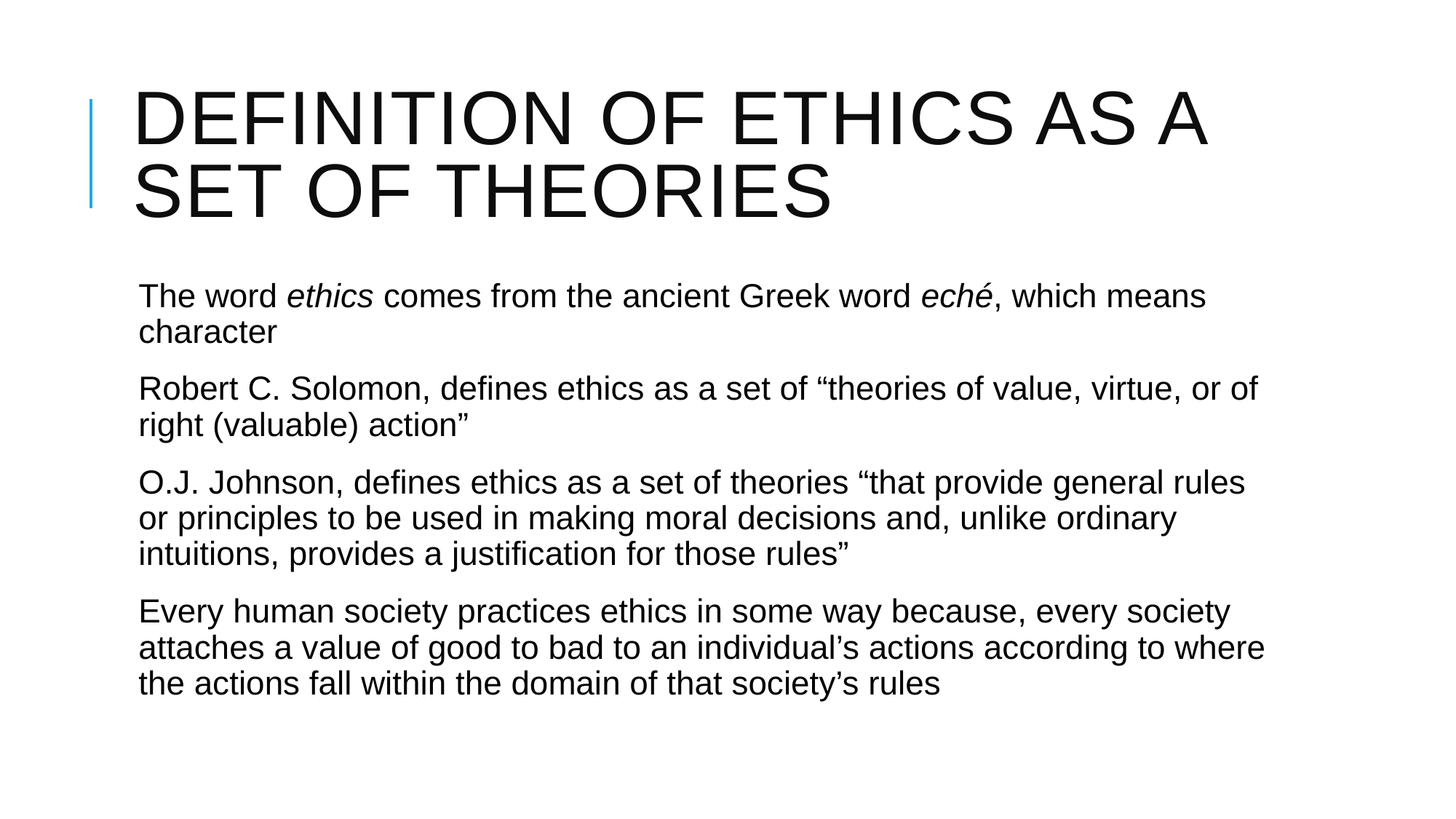

# Definition of Ethics as a set of Theories
The word ethics comes from the ancient Greek word eché, which means character
Robert C. Solomon, defines ethics as a set of “theories of value, virtue, or of right (valuable) action”
O.J. Johnson, defines ethics as a set of theories “that provide general rules or principles to be used in making moral decisions and, unlike ordinary intuitions, provides a justification for those rules”
Every human society practices ethics in some way because, every society attaches a value of good to bad to an individual’s actions according to where the actions fall within the domain of that society’s rules